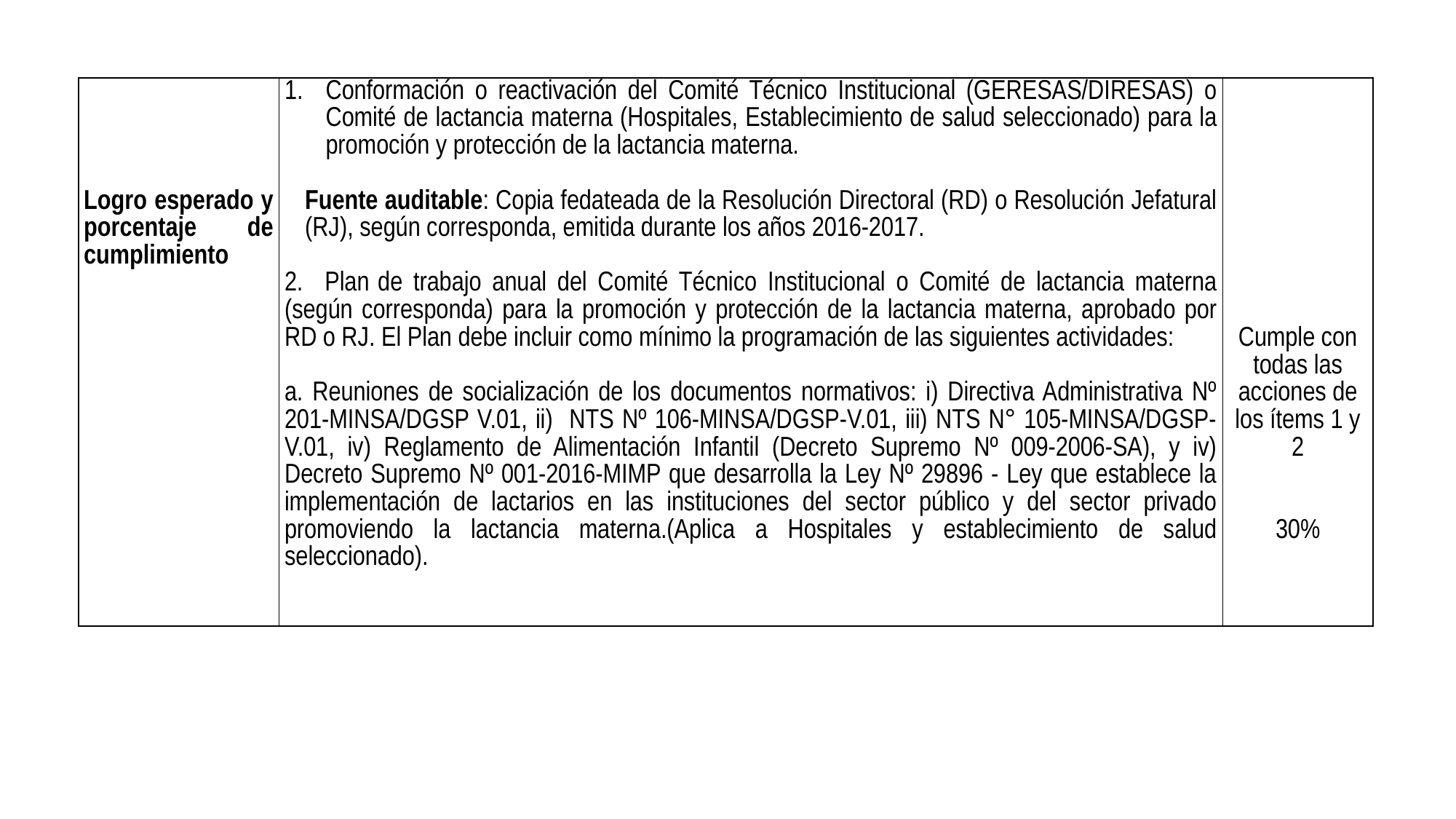

| Logro esperado y porcentaje de cumplimiento | Conformación o reactivación del Comité Técnico Institucional (GERESAS/DIRESAS) o Comité de lactancia materna (Hospitales, Establecimiento de salud seleccionado) para la promoción y protección de la lactancia materna.   Fuente auditable: Copia fedateada de la Resolución Directoral (RD) o Resolución Jefatural (RJ), según corresponda, emitida durante los años 2016-2017.   2. Plan de trabajo anual del Comité Técnico Institucional o Comité de lactancia materna (según corresponda) para la promoción y protección de la lactancia materna, aprobado por RD o RJ. El Plan debe incluir como mínimo la programación de las siguientes actividades:   a. Reuniones de socialización de los documentos normativos: i) Directiva Administrativa Nº 201-MINSA/DGSP V.01, ii) NTS Nº 106-MINSA/DGSP-V.01, iii) NTS N° 105-MINSA/DGSP-V.01, iv) Reglamento de Alimentación Infantil (Decreto Supremo Nº 009-2006-SA), y iv) Decreto Supremo Nº 001-2016-MIMP que desarrolla la Ley Nº 29896 - Ley que establece la implementación de lactarios en las instituciones del sector público y del sector privado promoviendo la lactancia materna.(Aplica a Hospitales y establecimiento de salud seleccionado). | Cumple con todas las acciones de los ítems 1 y 2     30% |
| --- | --- | --- |